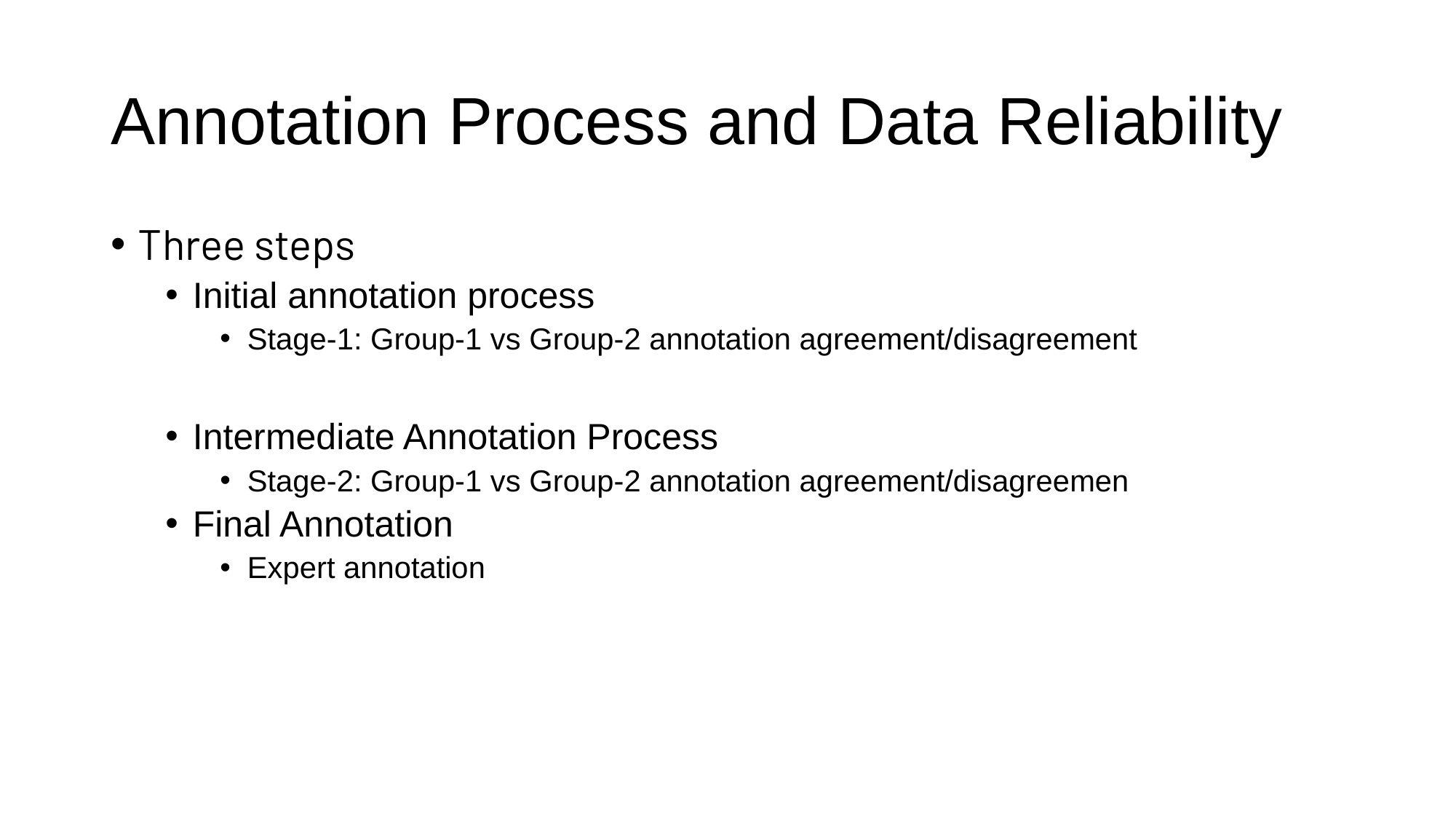

# Annotation Process and Data Reliability
Three steps
Initial annotation process
Stage-1: Group-1 vs Group-2 annotation agreement/disagreement

Intermediate Annotation Process
Stage-2: Group-1 vs Group-2 annotation agreement/disagreemen
Final Annotation
Expert annotation